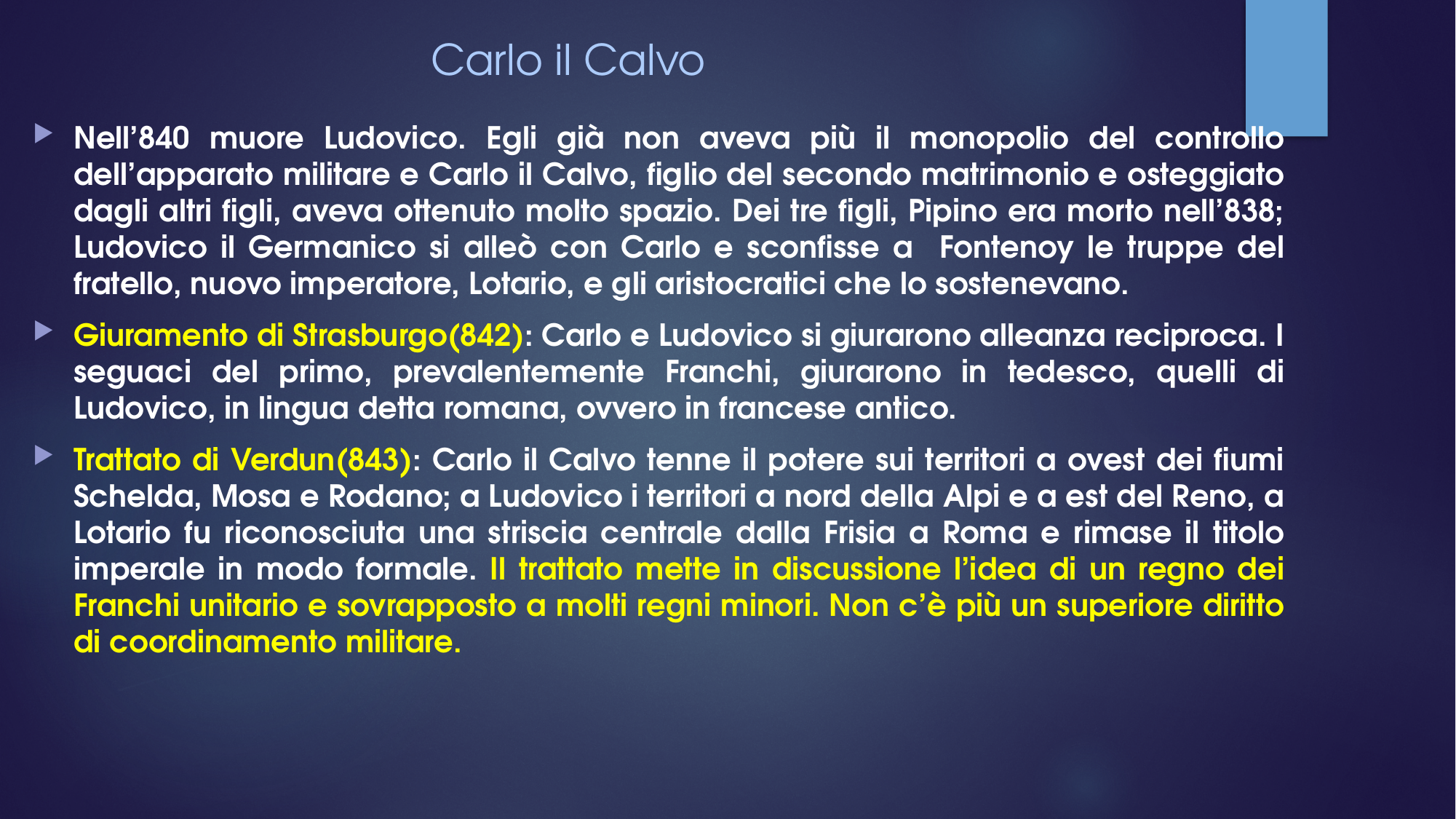

# Carlo il Calvo
Nell’840 muore Ludovico. Egli già non aveva più il monopolio del controllo dell’apparato militare e Carlo il Calvo, figlio del secondo matrimonio e osteggiato dagli altri figli, aveva ottenuto molto spazio. Dei tre figli, Pipino era morto nell’838; Ludovico il Germanico si alleò con Carlo e sconfisse a  Fontenoy le truppe del fratello, nuovo imperatore, Lotario, e gli aristocratici che lo sostenevano.
Giuramento di Strasburgo(842): Carlo e Ludovico si giurarono alleanza reciproca. I seguaci del primo, prevalentemente Franchi, giurarono in tedesco, quelli di Ludovico, in lingua detta romana, ovvero in francese antico.
Trattato di Verdun(843): Carlo il Calvo tenne il potere sui territori a ovest dei fiumi Schelda, Mosa e Rodano; a Ludovico i territori a nord della Alpi e a est del Reno, a Lotario fu riconosciuta una striscia centrale dalla Frisia a Roma e rimase il titolo imperale in modo formale. Il trattato mette in discussione l’idea di un regno dei Franchi unitario e sovrapposto a molti regni minori. Non c’è più un superiore diritto di coordinamento militare.